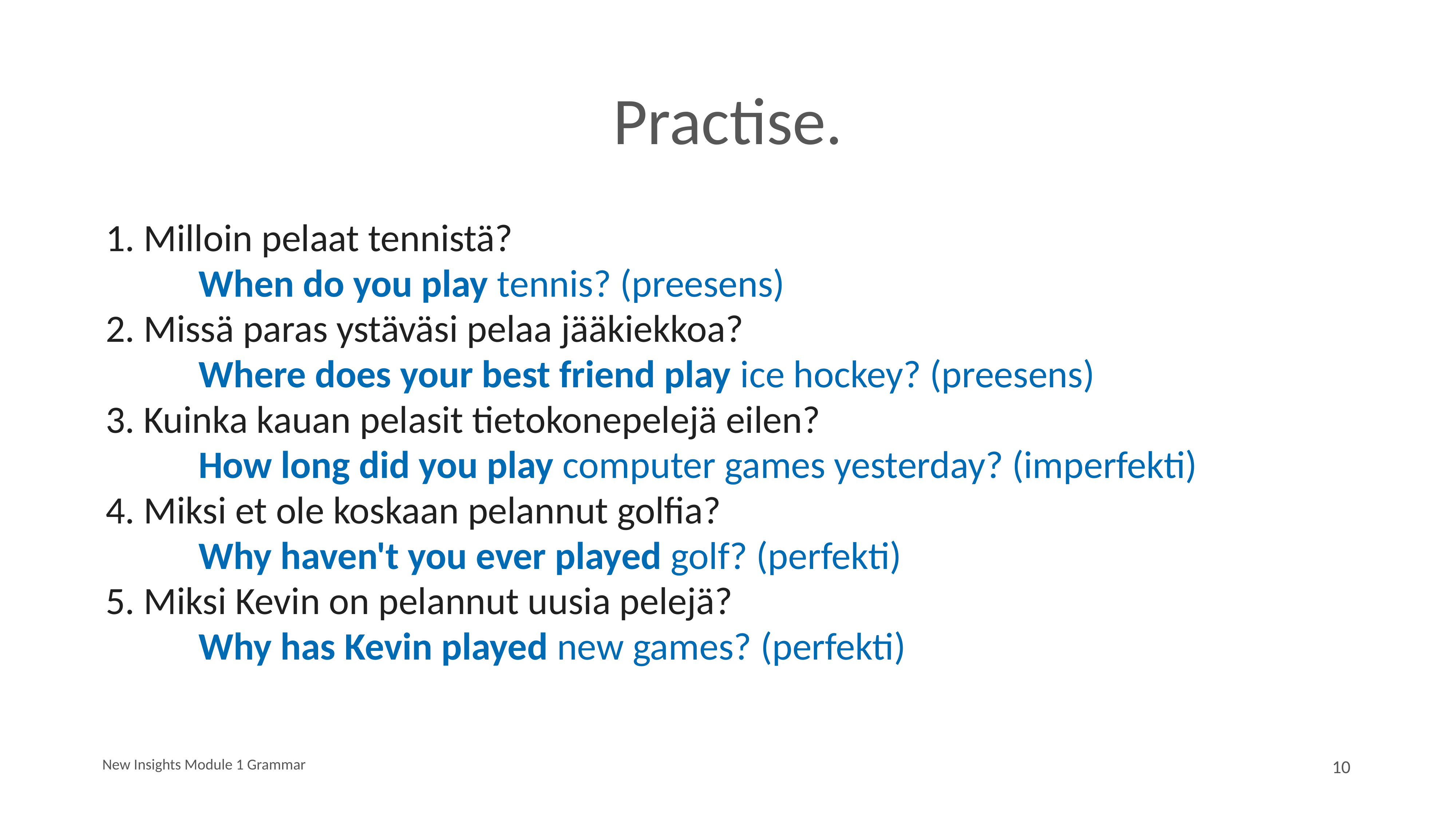

# Practise.
1. Milloin pelaat tennistä?
		When do you play tennis? (preesens)
2. Missä paras ystäväsi pelaa jääkiekkoa?
		Where does your best friend play ice hockey? (preesens)
3. Kuinka kauan pelasit tietokonepelejä eilen?
		How long did you play computer games yesterday? (imperfekti)
4. Miksi et ole koskaan pelannut golfia?
		Why haven't you ever played golf? (perfekti)
5. Miksi Kevin on pelannut uusia pelejä?
		Why has Kevin played new games? (perfekti)

New Insights Module 1 Grammar
10